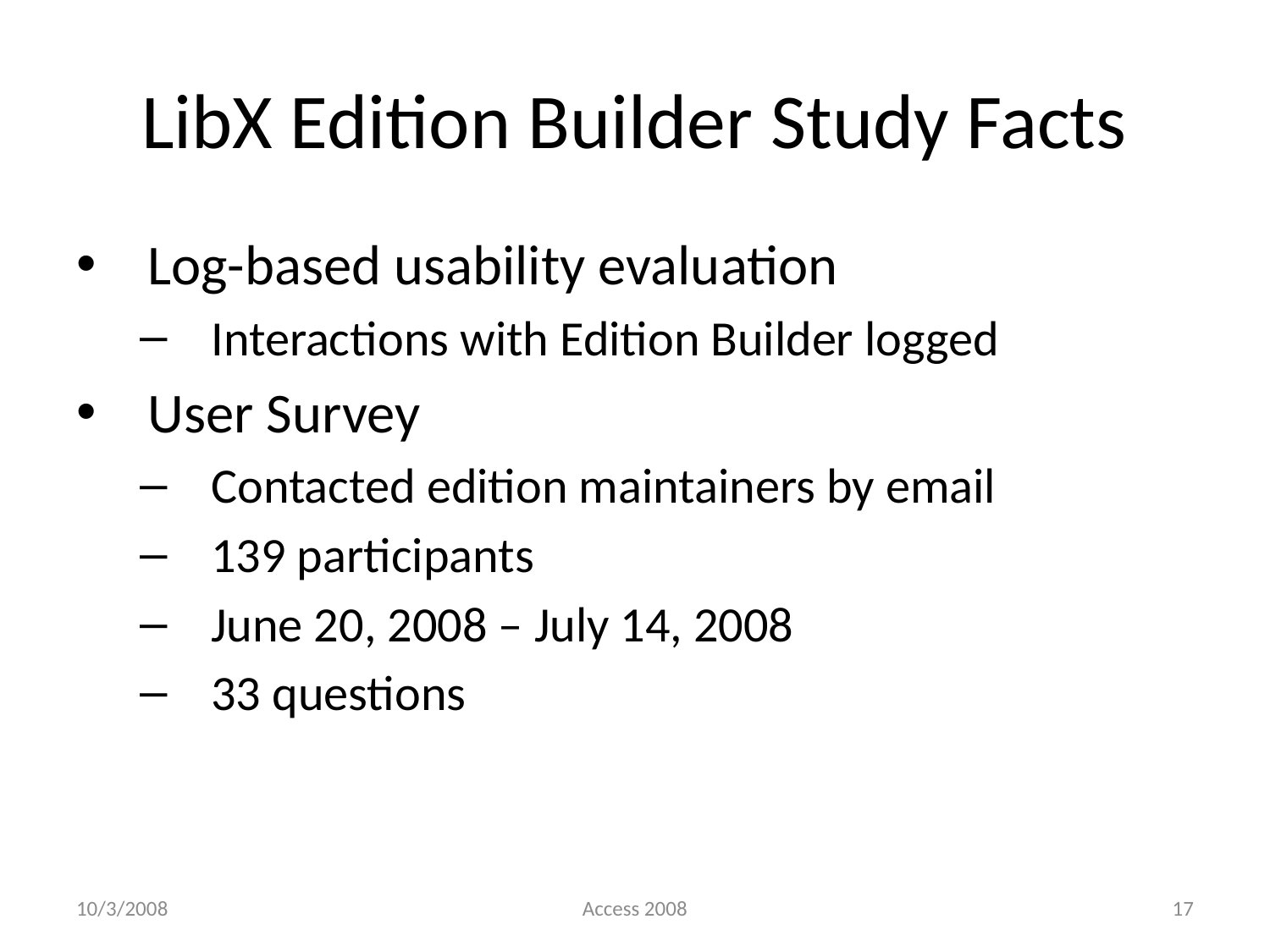

# LibX Edition Builder Study Facts
Log-based usability evaluation
Interactions with Edition Builder logged
User Survey
Contacted edition maintainers by email
139 participants
June 20, 2008 – July 14, 2008
33 questions
10/3/2008
Access 2008
17